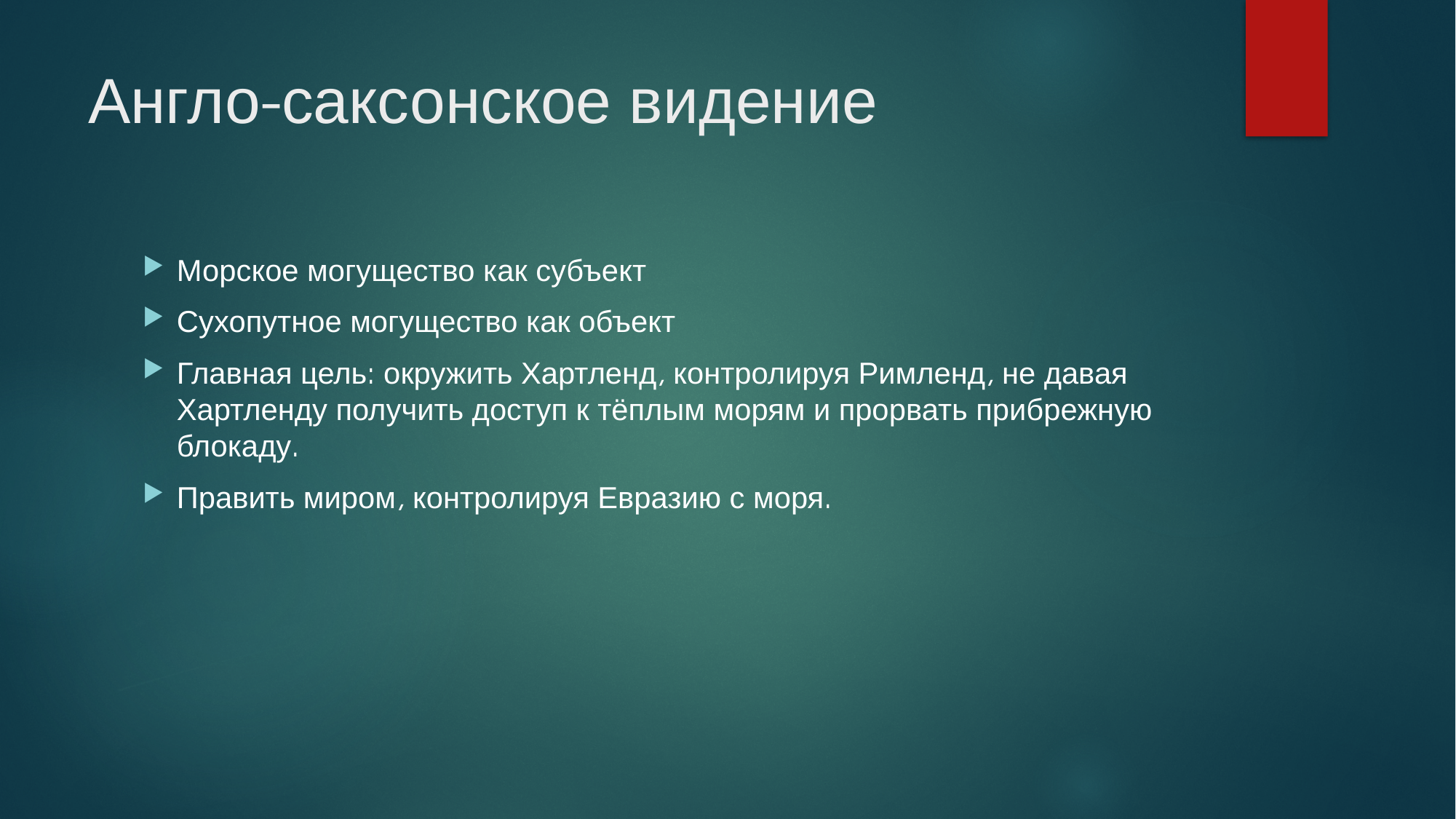

# Англо-саксонское видение
Морское могущество как субъект
Сухопутное могущество как объект
Главная цель: окружить Хартленд, контролируя Римленд, не давая Хартленду получить доступ к тёплым морям и прорвать прибрежную блокаду.
Править миром, контролируя Евразию с моря.